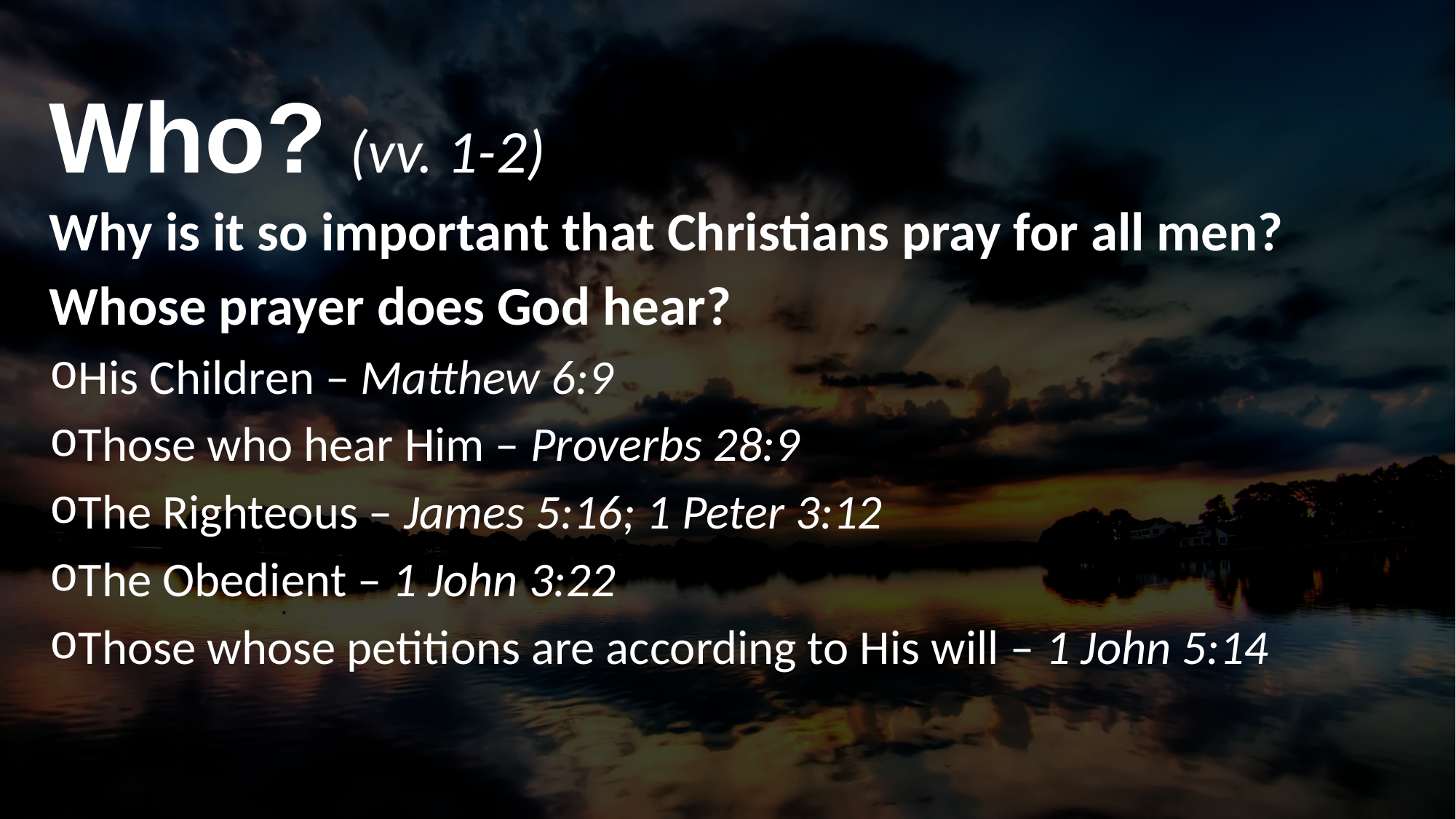

# Who? (vv. 1-2)
Why is it so important that Christians pray for all men?
Whose prayer does God hear?
His Children – Matthew 6:9
Those who hear Him – Proverbs 28:9
The Righteous – James 5:16; 1 Peter 3:12
The Obedient – 1 John 3:22
Those whose petitions are according to His will – 1 John 5:14